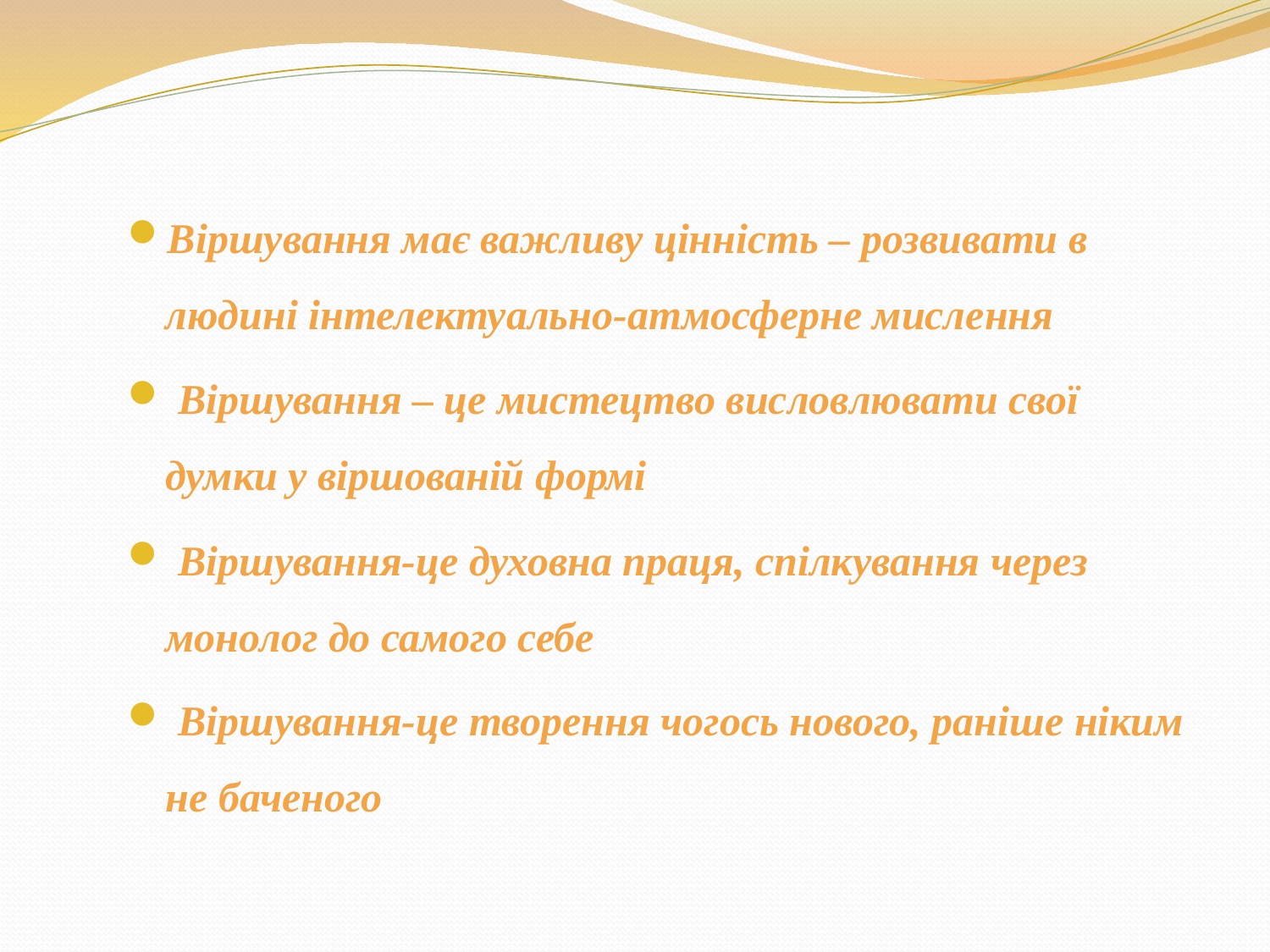

Віршування має важливу цінність – розвивати в людині інтелектуально-атмосферне мислення
 Віршування – це мистецтво висловлювати свої думки у віршованій формі
 Віршування-це духовна праця, спілкування через монолог до самого себе
 Віршування-це творення чогось нового, раніше ніким не баченого